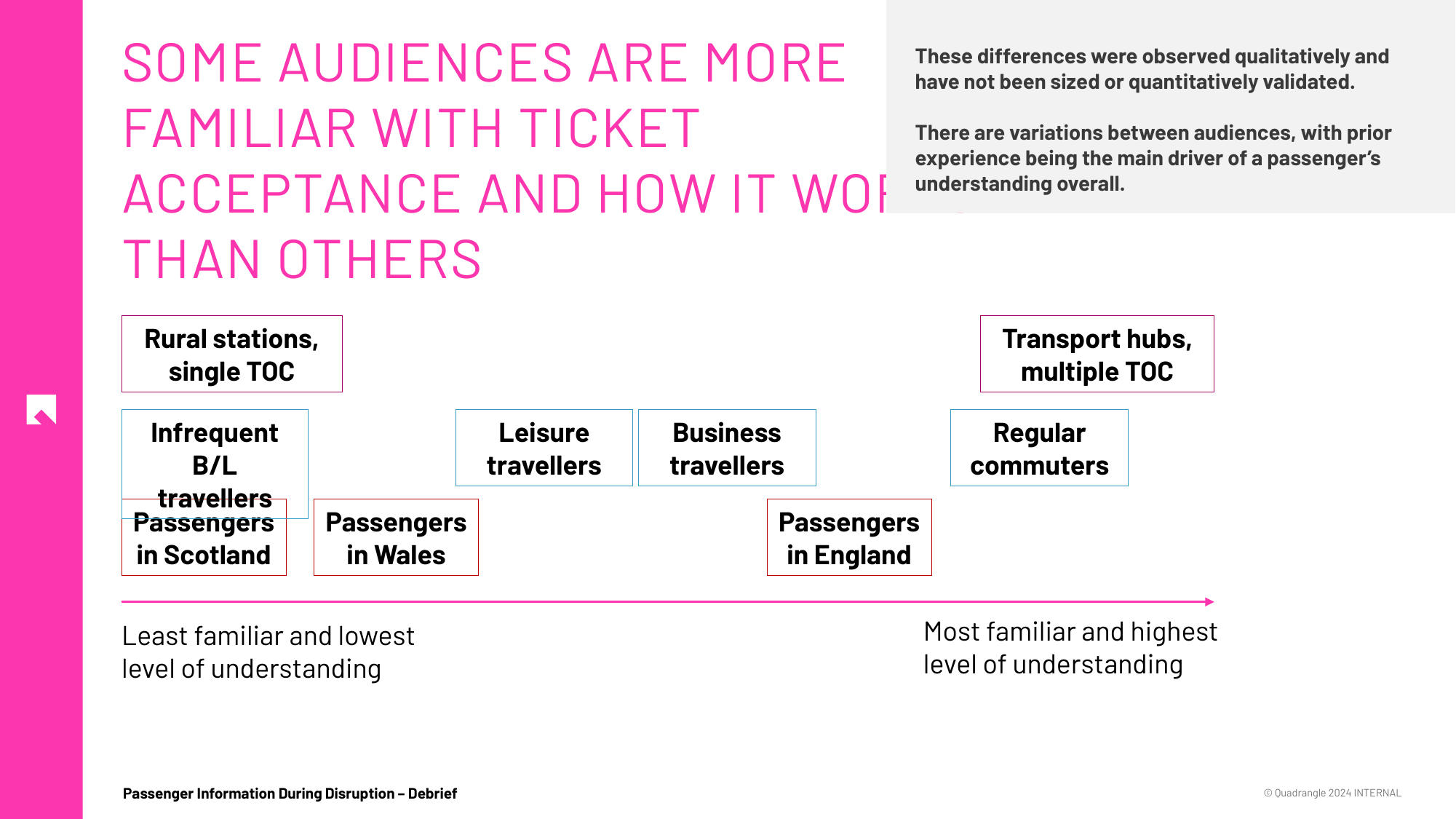

SOME AUDIENCES ARE MORE FAMILIAR WITH TICKET ACCEPTANCE AND HOW IT WORKS THAN OTHERS
These differences were observed qualitatively and have not been sized or quantitatively validated.
There are variations between audiences, with prior experience being the main driver of a passenger’s understanding overall.
Rural stations, single TOC
Transport hubs, multiple TOC

Infrequent B/L travellers
Leisure travellers
Business travellers
Regular commuters
Passengers in Scotland
Passengers in Wales
Passengers in England
Most familiar and highest level of understanding
Least familiar and lowest level of understanding
41
© Quadrangle 2024 INTERNAL
Passenger Information During Disruption – Debrief